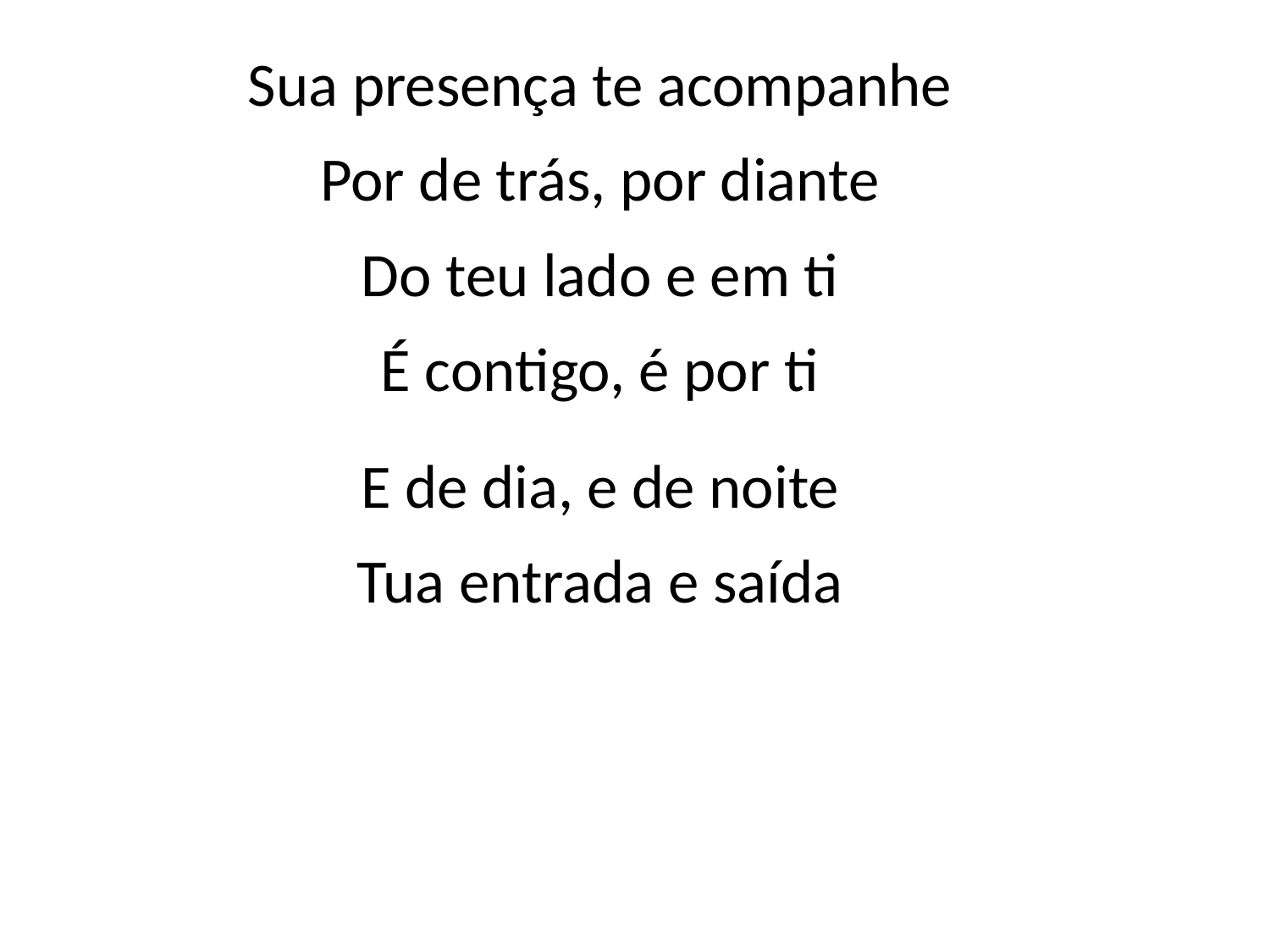

Sua presença te acompanhe

Por de trás, por diante

Do teu lado e em ti

É contigo, é por ti

E de dia, e de noite

Tua entrada e saída

#